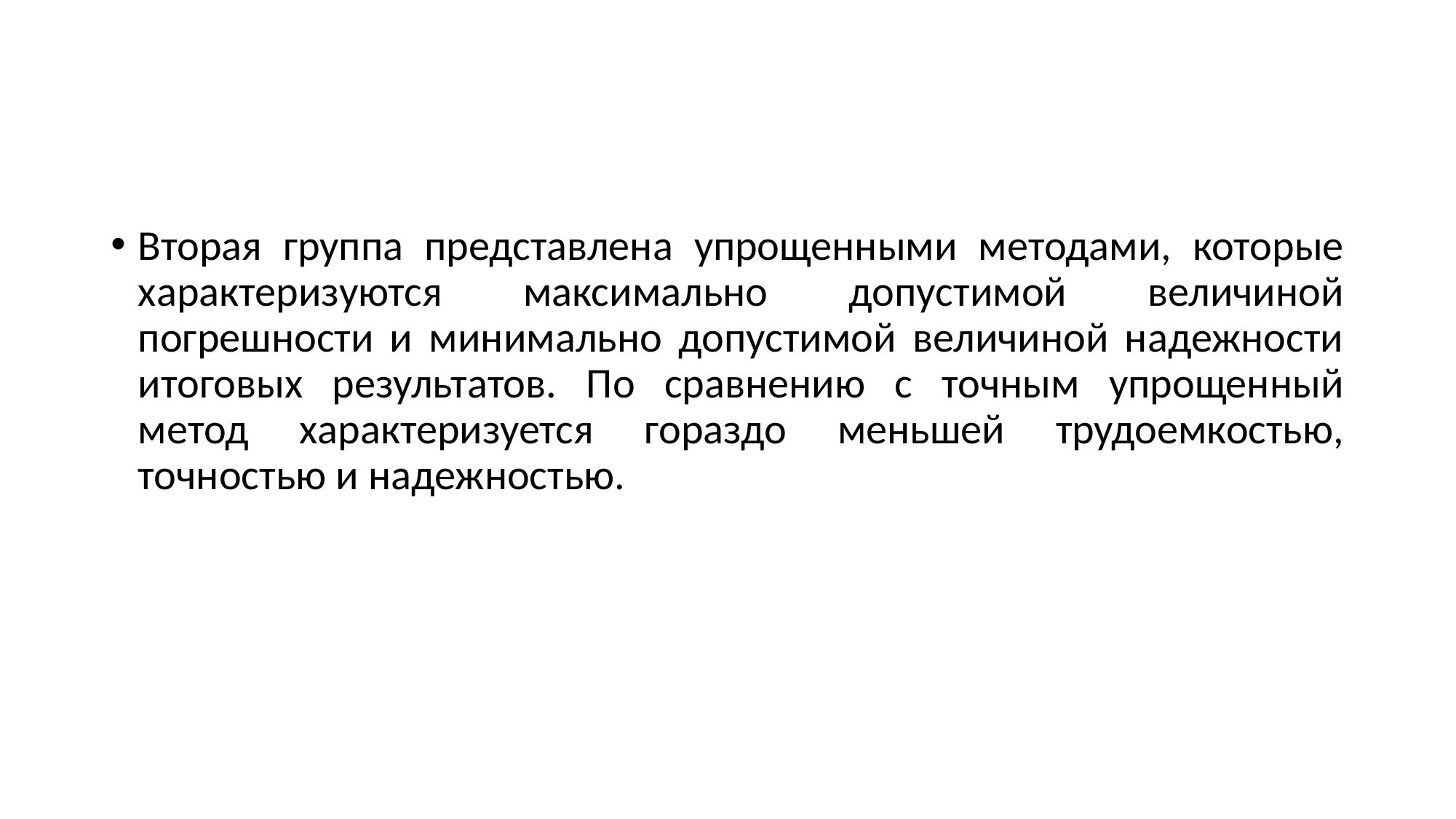

#
Вторая группа представлена упрощенными методами, которые характеризуются максимально допустимой величиной погрешности и минимально допустимой величиной надежности итоговых результатов. По сравнению с точным упрощенный метод характеризуется гораздо меньшей трудоемкостью, точностью и надежностью.